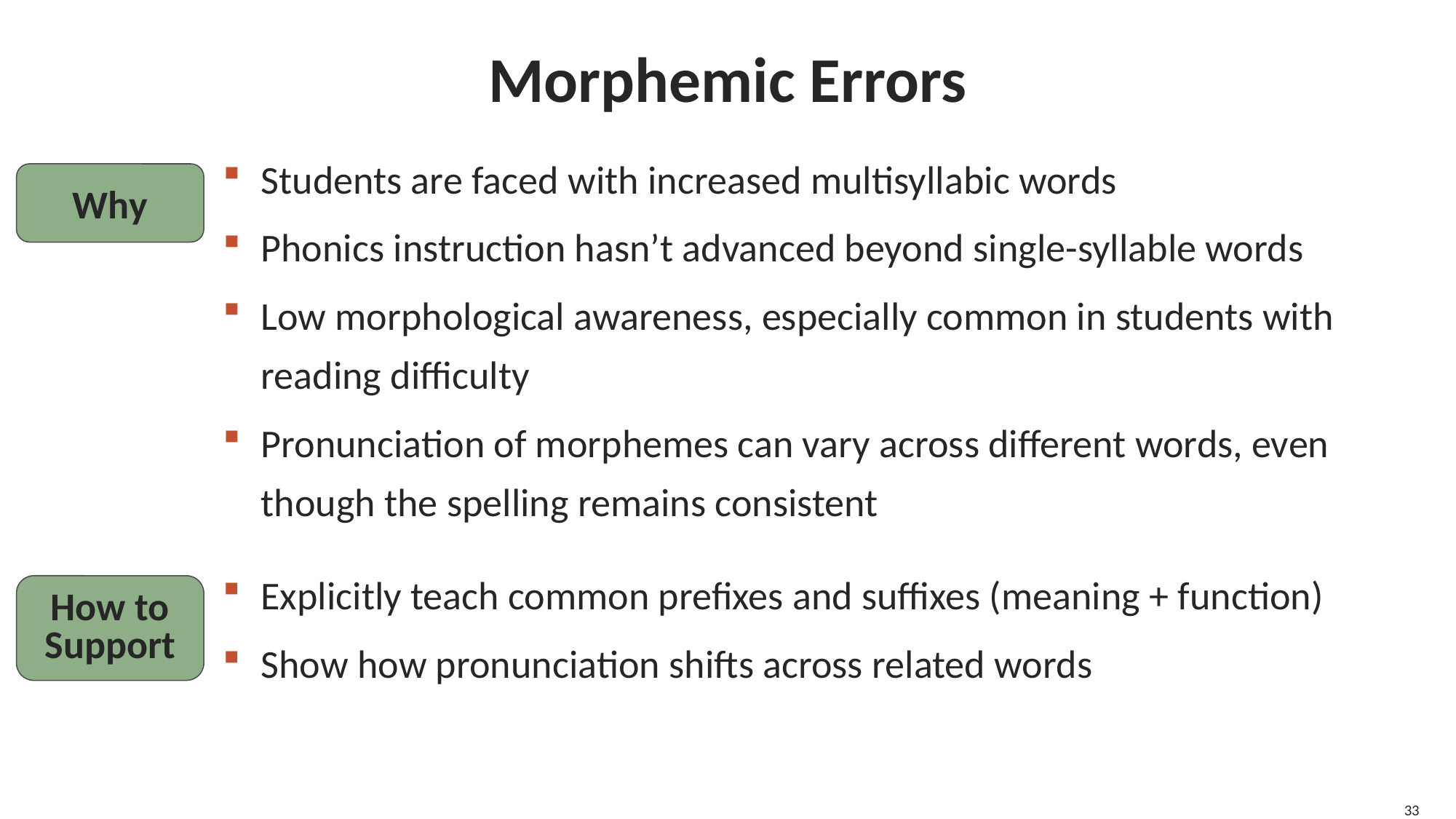

# Morphemic Errors
Students are faced with increased multisyllabic words
Phonics instruction hasn’t advanced beyond single-syllable words
Low morphological awareness, especially common in students with reading difficulty
Pronunciation of morphemes can vary across different words, even though the spelling remains consistent
Why
Explicitly teach common prefixes and suffixes (meaning + function)
Show how pronunciation shifts across related words
How to Support
33